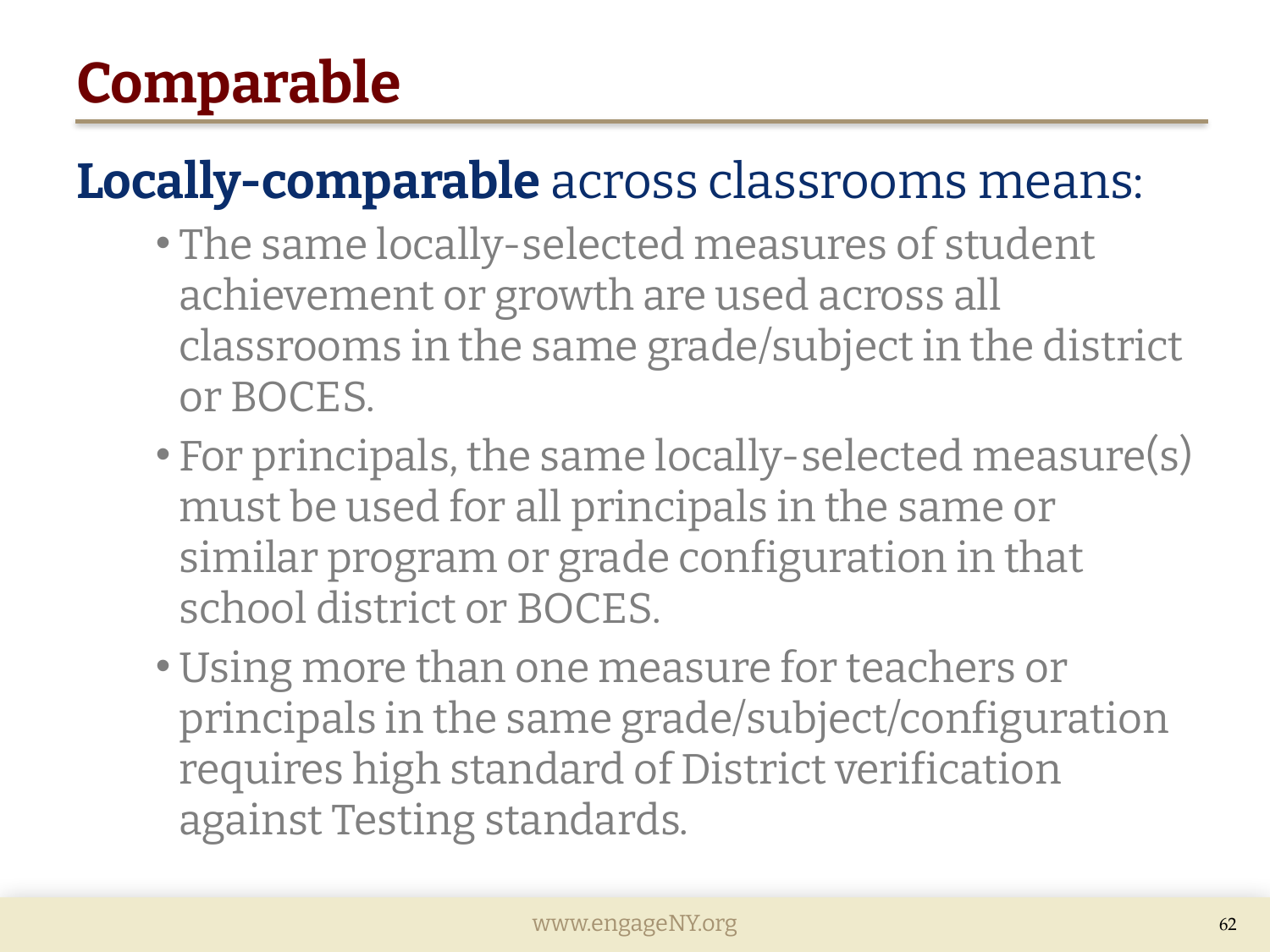

Comparable
Locally-comparable across classrooms means:
The same locally-selected measures of student achievement or growth are used across all classrooms in the same grade/subject in the district or BOCES.
For principals, the same locally-selected measure(s) must be used for all principals in the same or similar program or grade configuration in that school district or BOCES.
Using more than one measure for teachers or principals in the same grade/subject/configuration requires high standard of District verification against Testing standards.

	62